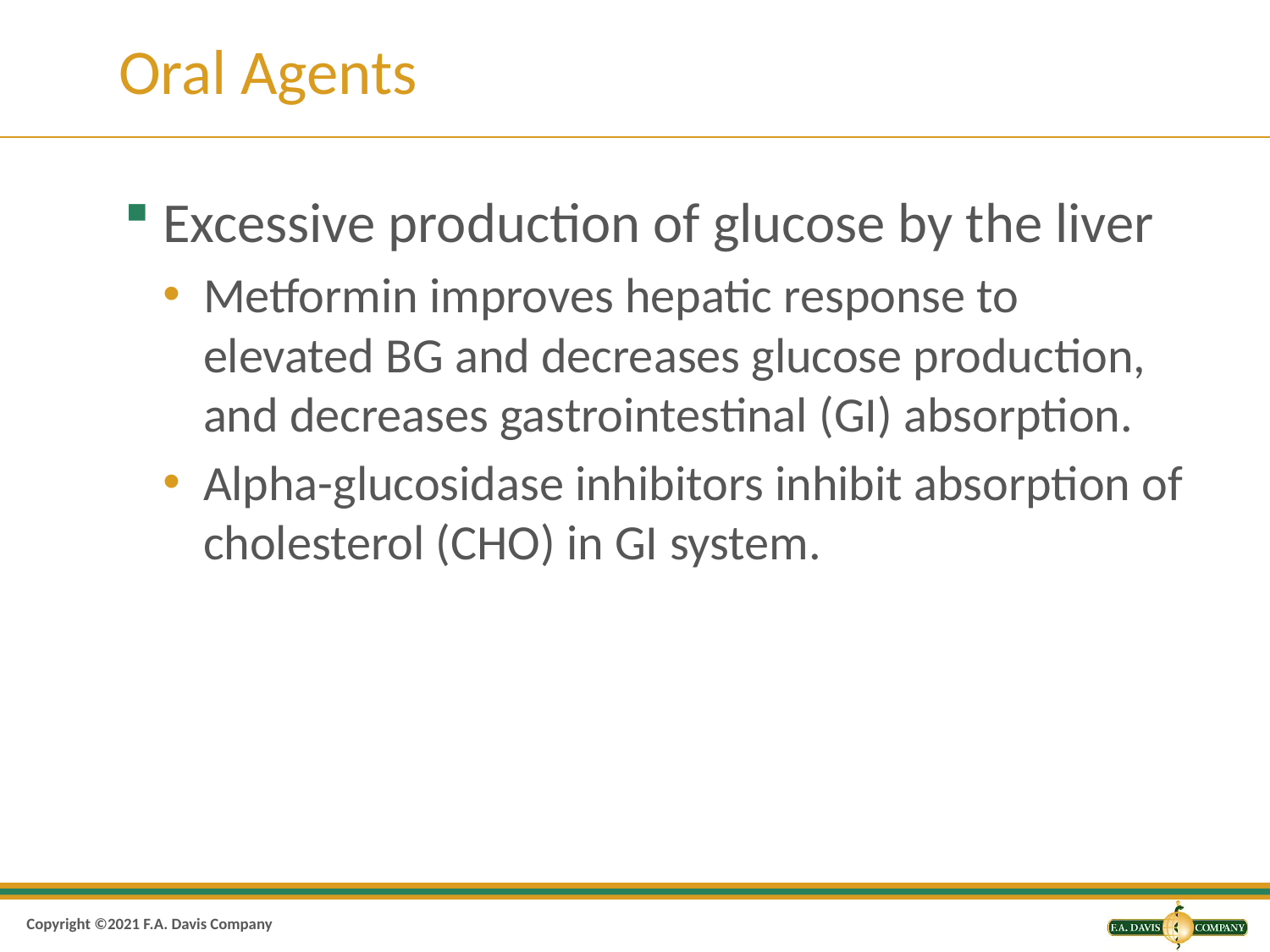

# Oral Agents
Excessive production of glucose by the liver
Metformin improves hepatic response to elevated BG and decreases glucose production, and decreases gastrointestinal (GI) absorption.
Alpha-glucosidase inhibitors inhibit absorption of cholesterol (CHO) in GI system.